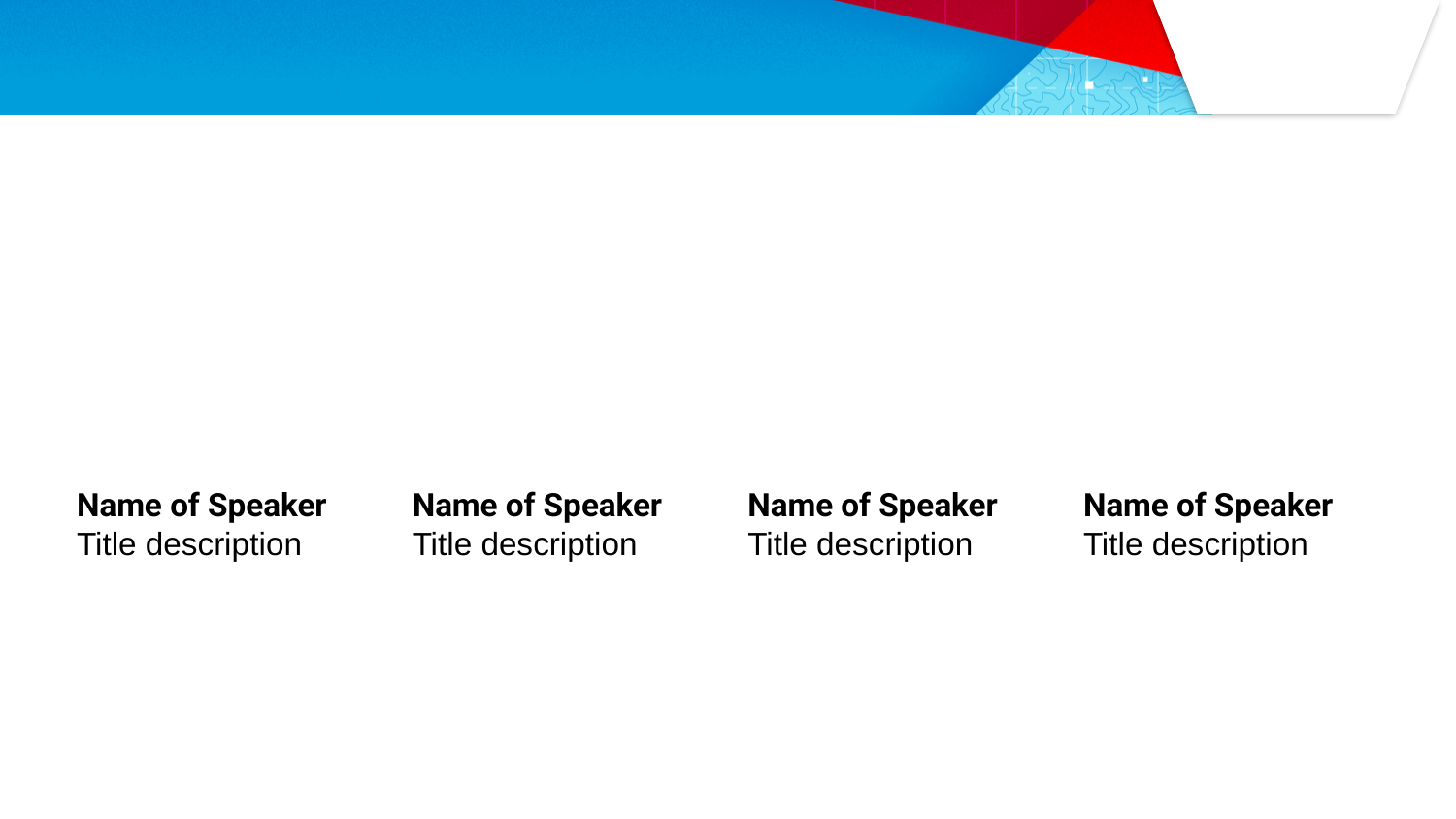

Name of Speaker
Title description
Name of Speaker
Title description
Name of Speaker
Title description
Name of Speaker
Title description